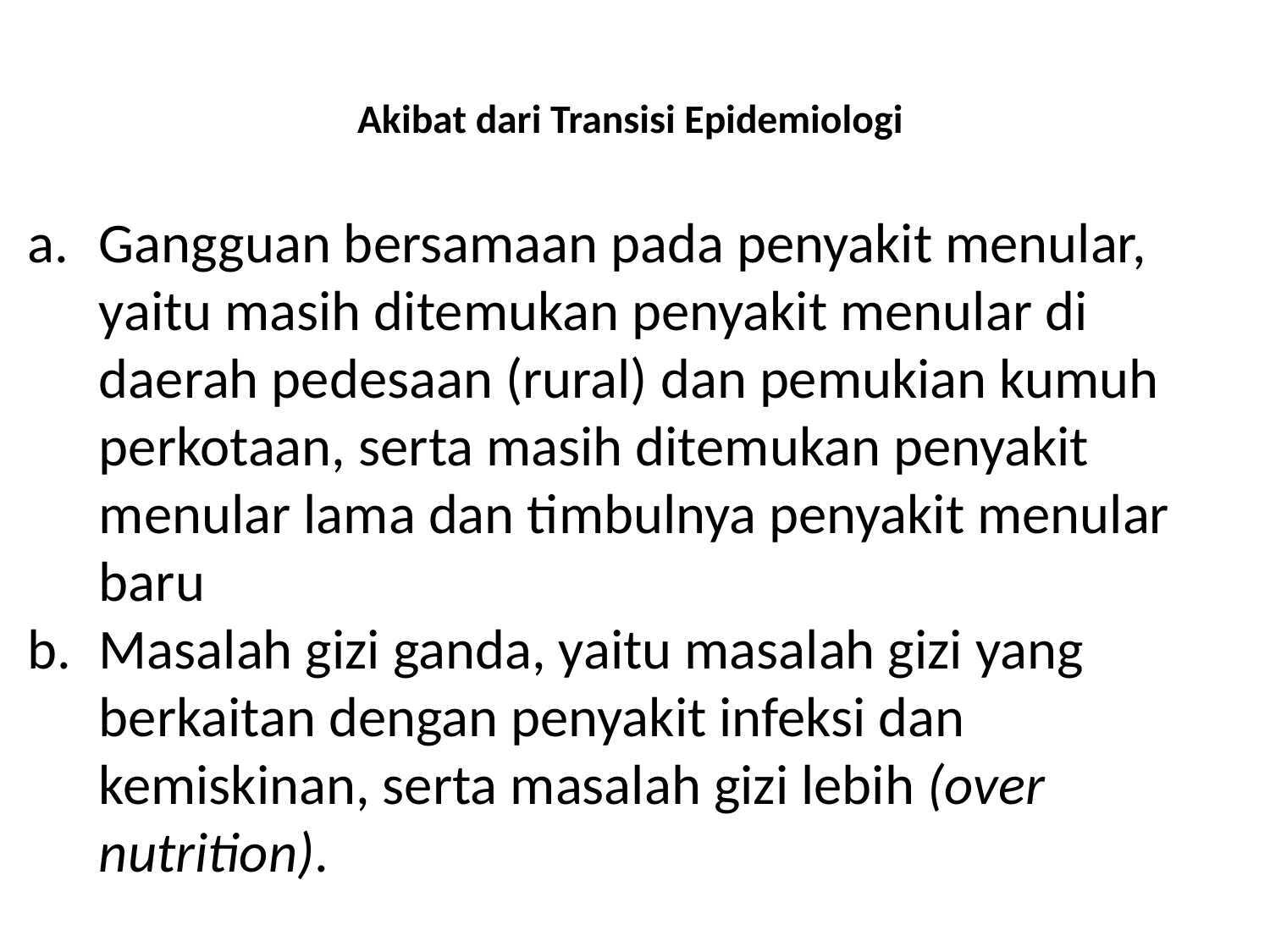

# Akibat dari Transisi Epidemiologi
Gangguan bersamaan pada penyakit menular, yaitu masih ditemukan penyakit menular di daerah pedesaan (rural) dan pemukian kumuh perkotaan, serta masih ditemukan penyakit menular lama dan timbulnya penyakit menular baru
Masalah gizi ganda, yaitu masalah gizi yang berkaitan dengan penyakit infeksi dan kemiskinan, serta masalah gizi lebih (over nutrition).